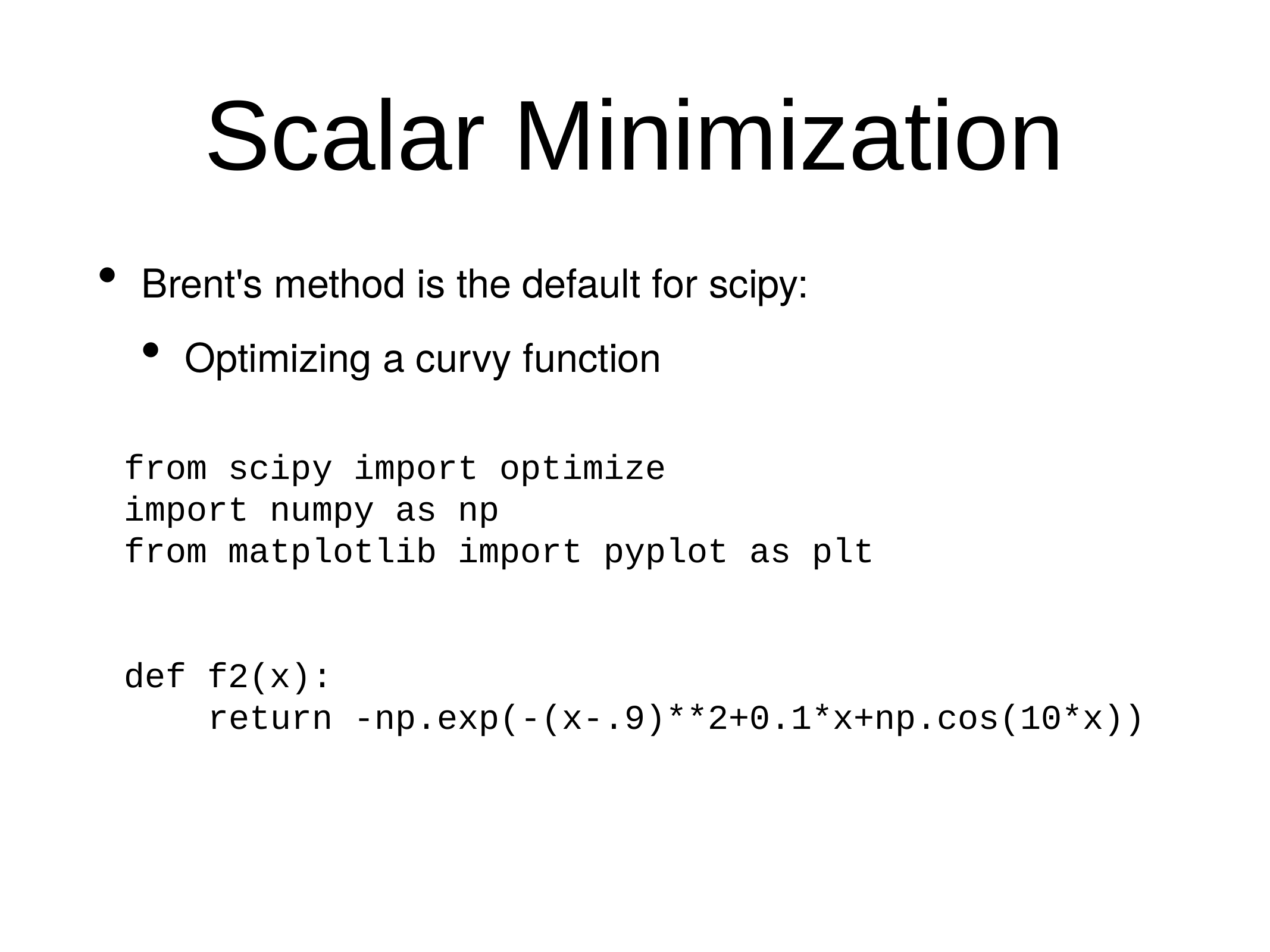

# Scalar Minimization
Brent's method is the default for scipy:
Optimizing a curvy function
from scipy import optimize
import numpy as np
from matplotlib import pyplot as plt

def f2(x):
    return -np.exp(-(x-.9)**2+0.1*x+np.cos(10*x))